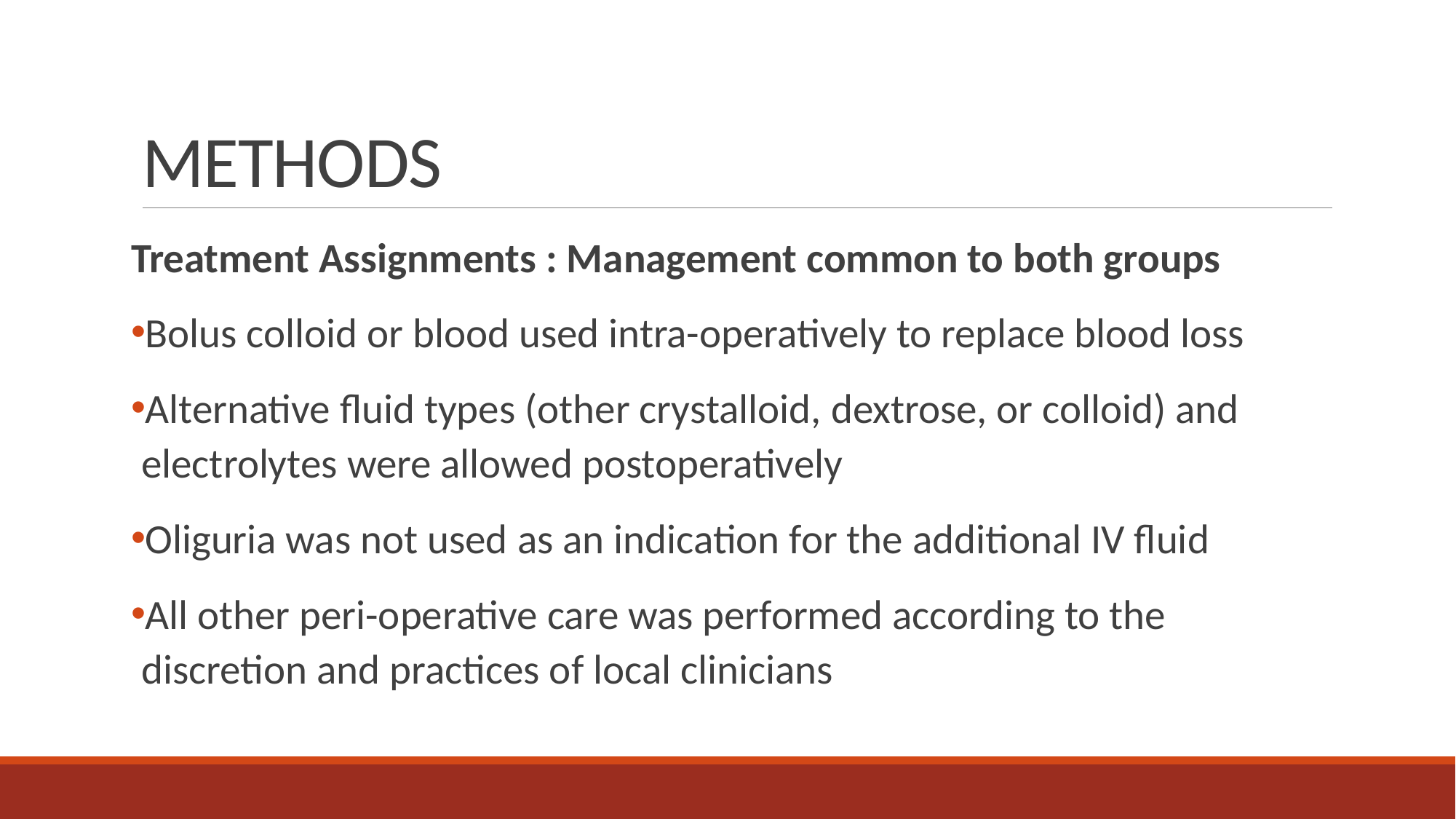

# METHODS
Treatment Assignments : Management common to both groups
Bolus colloid or blood used intra-operatively to replace blood loss
Alternative fluid types (other crystalloid, dextrose, or colloid) and electrolytes were allowed postoperatively
Oliguria was not used as an indication for the additional IV fluid
All other peri-operative care was performed according to the discretion and practices of local clinicians